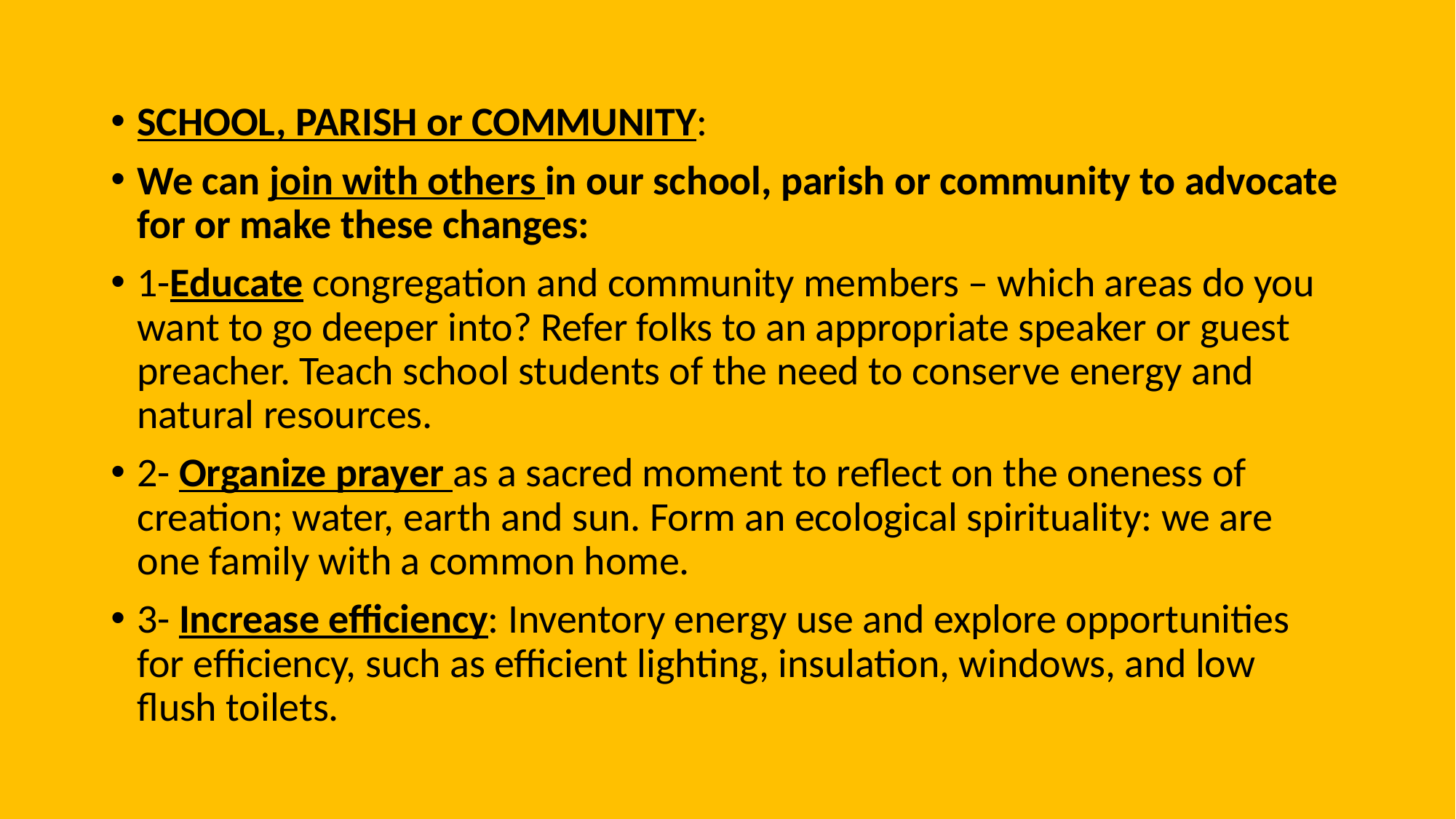

SCHOOL, PARISH or COMMUNITY:
We can join with others in our school, parish or community to advocate for or make these changes:
1-Educate congregation and community members – which areas do you want to go deeper into? Refer folks to an appropriate speaker or guest preacher. Teach school students of the need to conserve energy and natural resources.
2- Organize prayer as a sacred moment to reflect on the oneness of creation; water, earth and sun. Form an ecological spirituality: we are one family with a common home.
3- Increase efficiency: Inventory energy use and explore opportunities for efficiency, such as efficient lighting, insulation, windows, and low flush toilets.